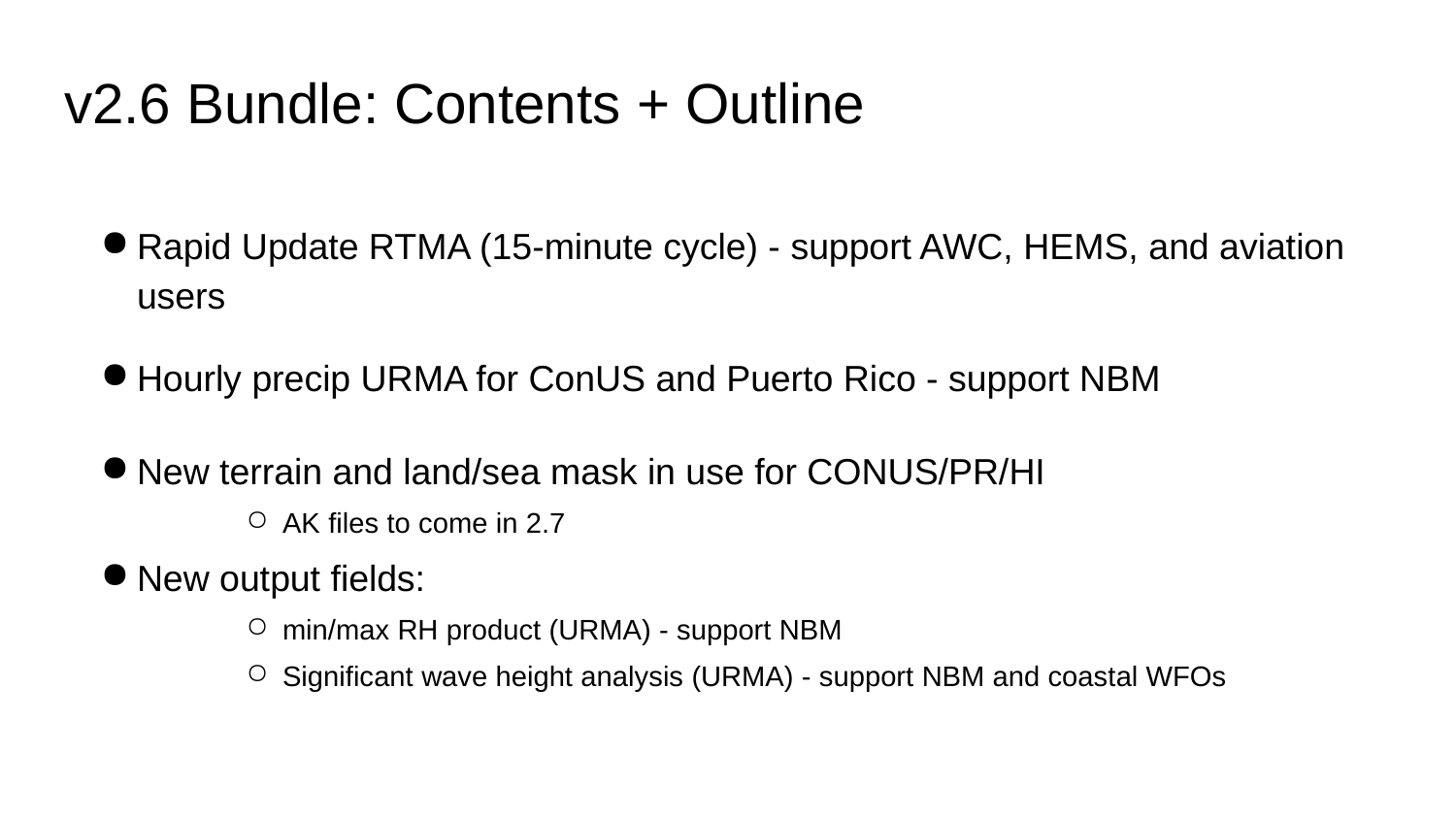

# v2.6 Bundle: Contents + Outline
Rapid Update RTMA (15-minute cycle) - support AWC, HEMS, and aviation users
Hourly precip URMA for ConUS and Puerto Rico - support NBM
New terrain and land/sea mask in use for CONUS/PR/HI
AK files to come in 2.7
New output fields:
min/max RH product (URMA) - support NBM
Significant wave height analysis (URMA) - support NBM and coastal WFOs